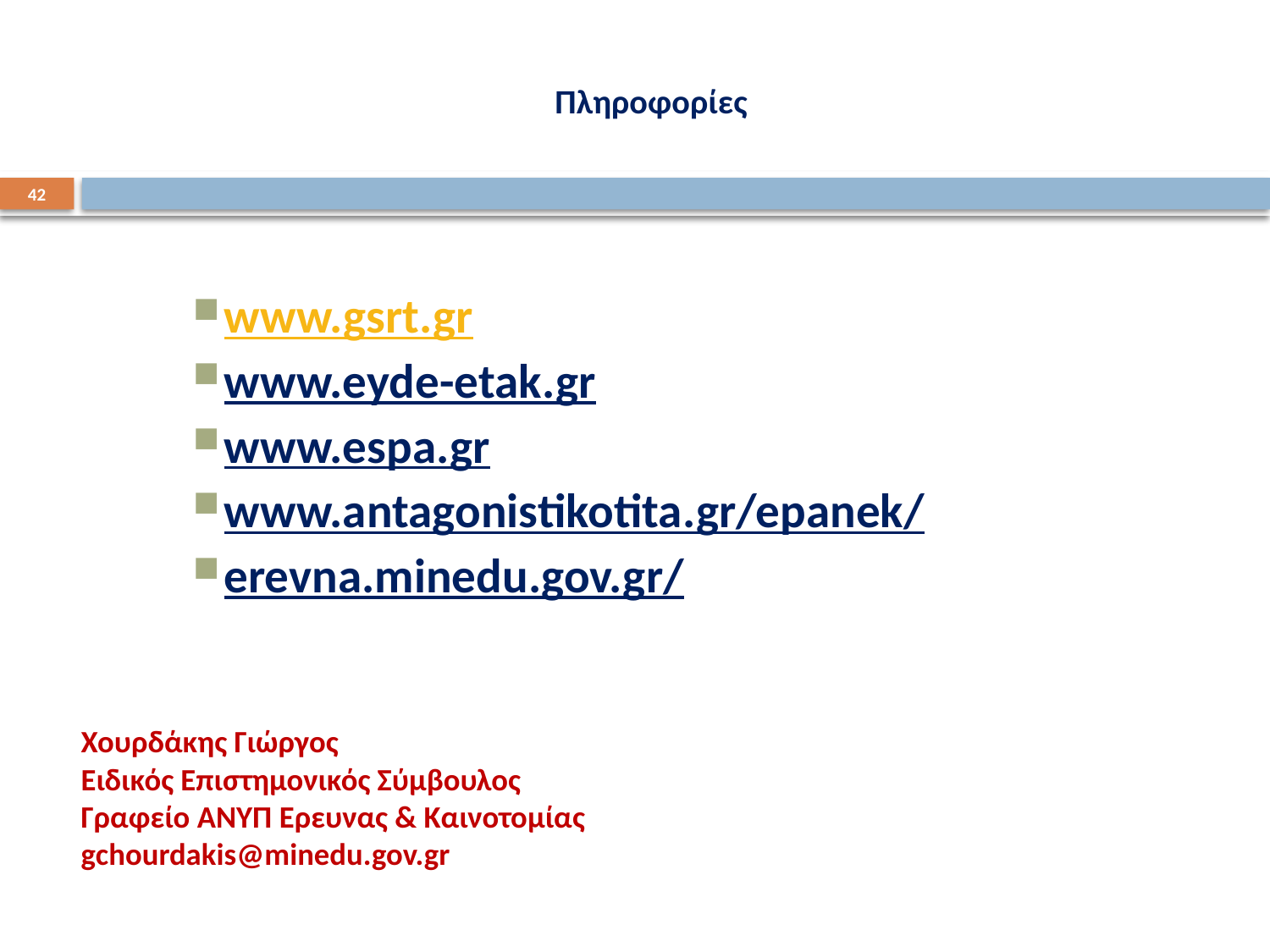

# Πληροφορίες
42

www.gsrt.gr
www.eyde-etak.gr
www.espa.gr
www.antagonistikotita.gr/epanek/
erevna.minedu.gov.gr/

						Χουρδάκης Γιώργος
						Ειδικός Επιστημονικός Σύμβουλος
						Γραφείο ΑΝΥΠ Έρευνας & Καινοτομίας
						gchourdakis@minedu.gov.gr